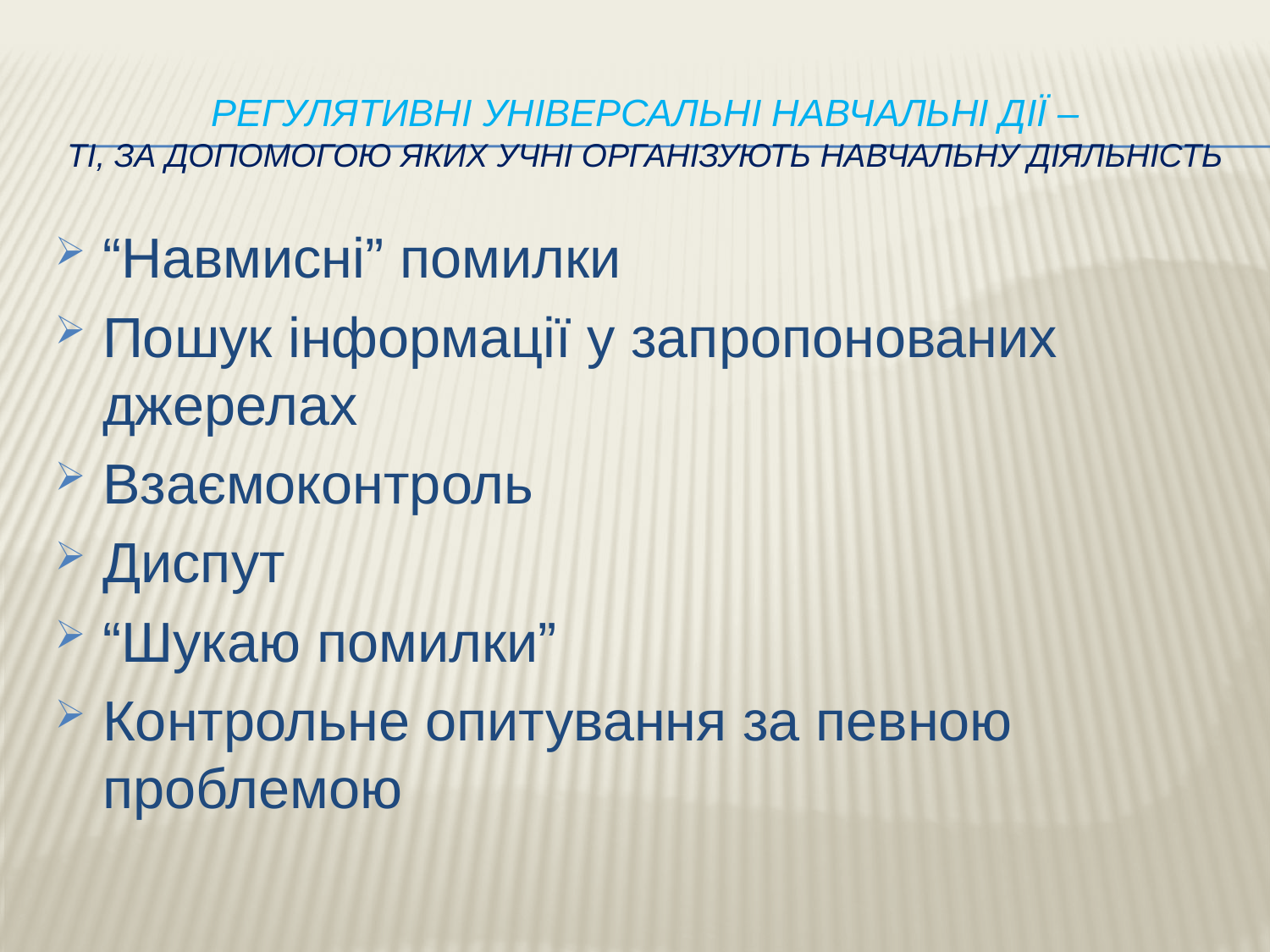

# Регулятивні універсальні навчальні дії – ті, за допомогою яких учні організують навчальну діяльність
“Навмисні” помилки
Пошук інформації у запропонованих джерелах
Взаємоконтроль
Диспут
“Шукаю помилки”
Контрольне опитування за певною проблемою